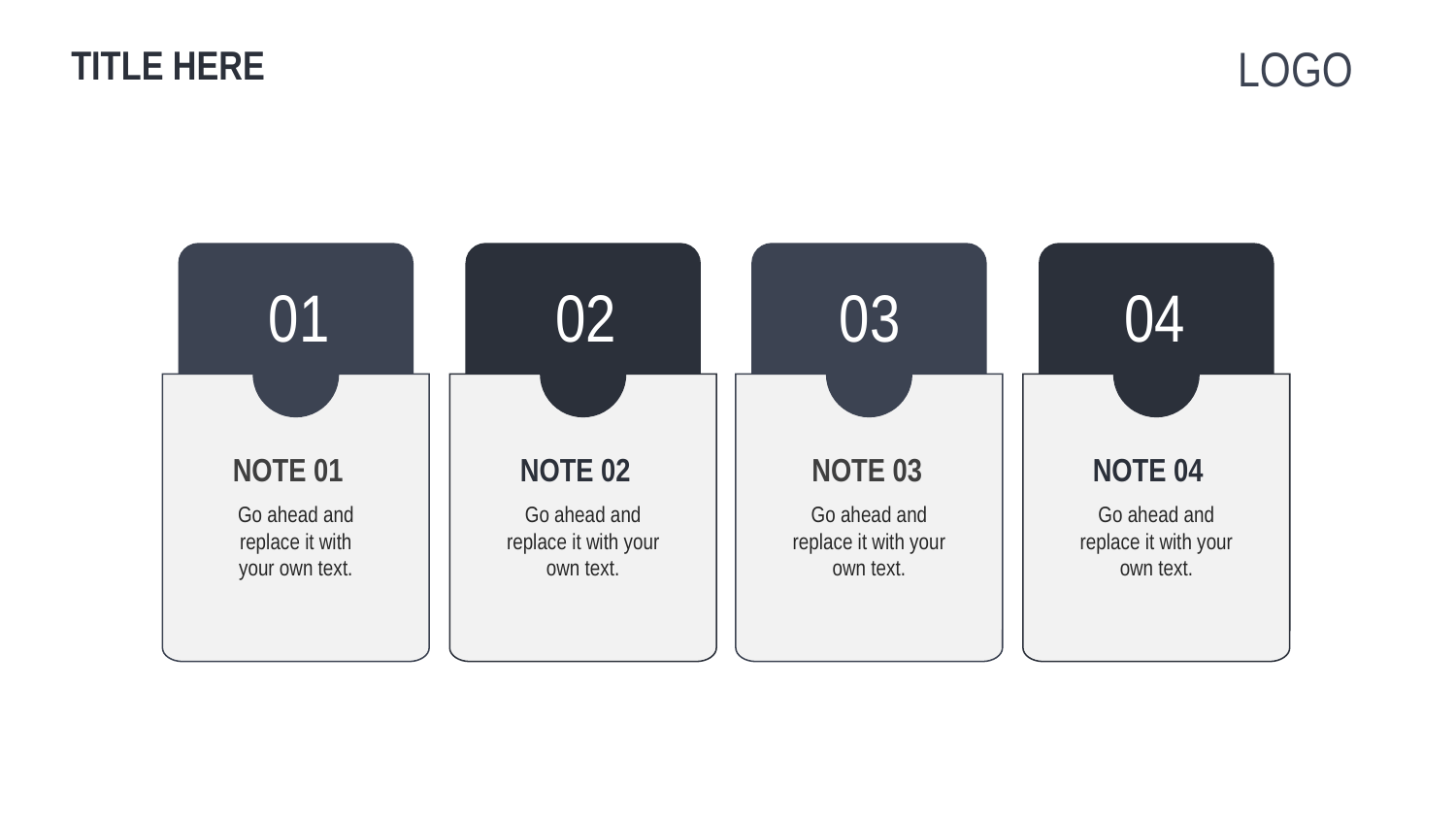

LOGO
TITLE HERE

01

NOTE 01
Go ahead and replace it with your own text.

02

NOTE 02
Go ahead and replace it with your own text.

03

NOTE 03
Go ahead and replace it with your own text.

04

NOTE 04
Go ahead and replace it with your own text.